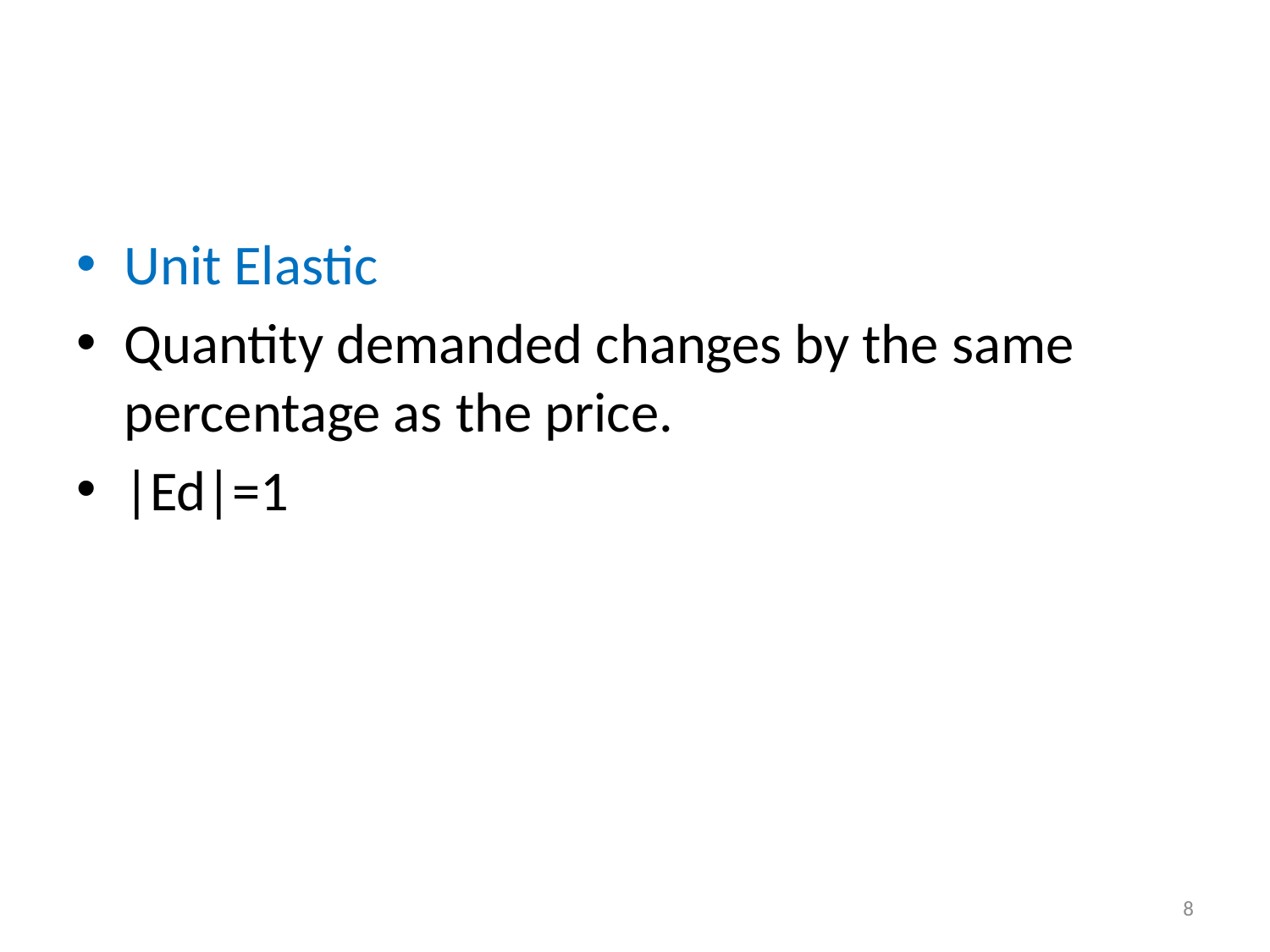

#
Unit Elastic
Quantity demanded changes by the same percentage as the price.
|Ed|=1

8